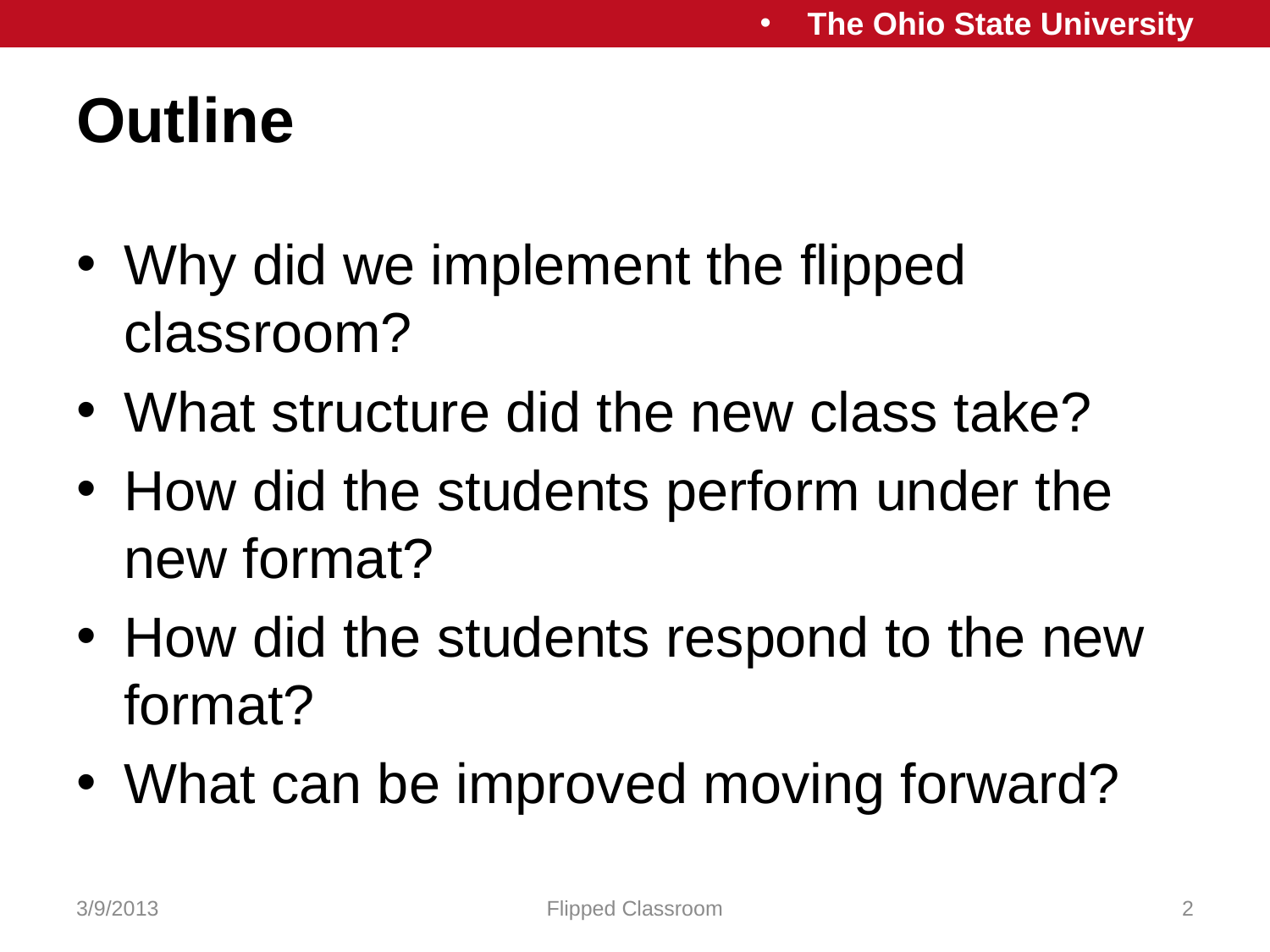

# Outline
Why did we implement the flipped classroom?
What structure did the new class take?
How did the students perform under the new format?
How did the students respond to the new format?
What can be improved moving forward?
3/9/2013
Flipped Classroom
2